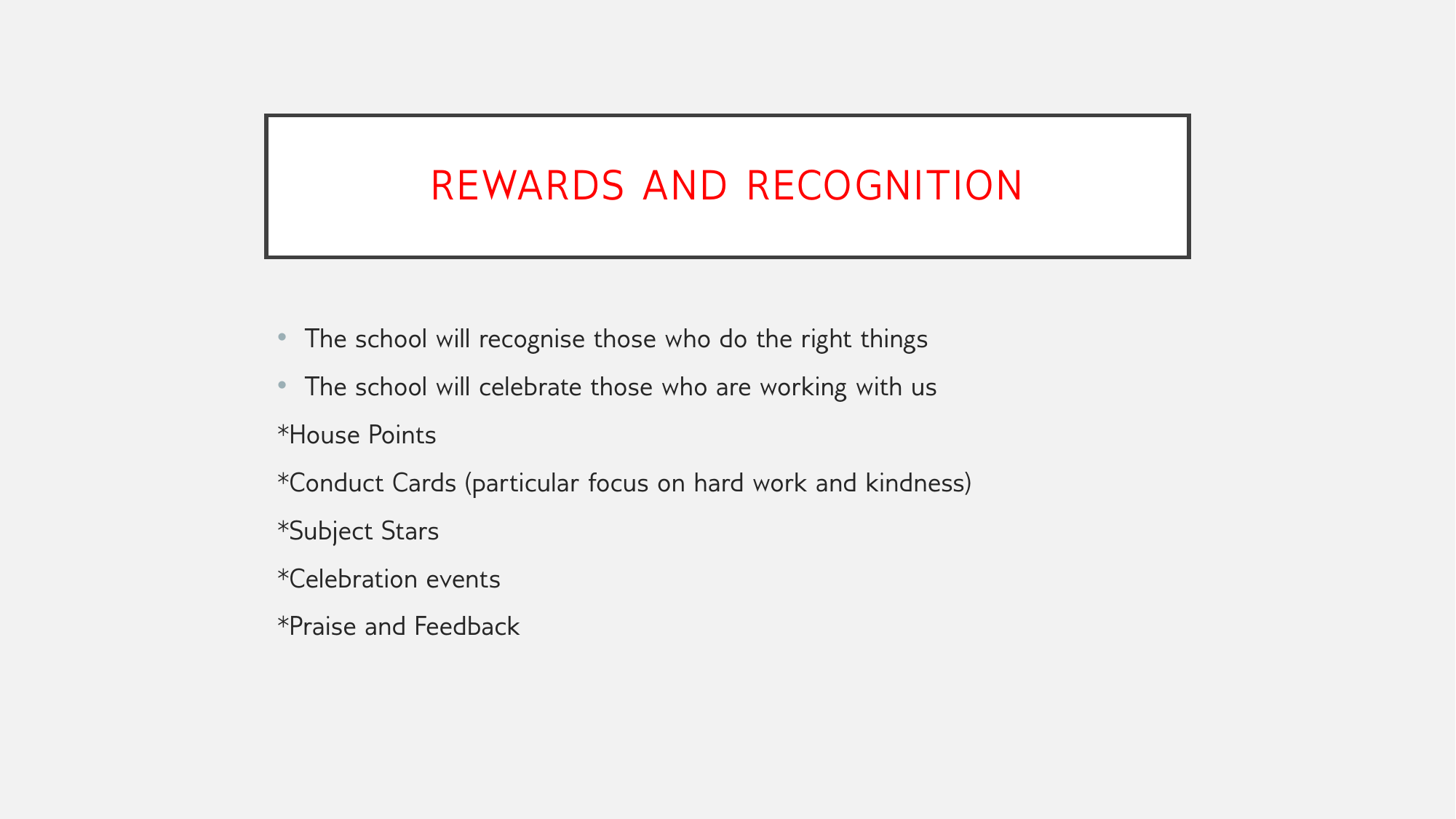

# REWARDS AND RECOGNITION
The school will recognise those who do the right things
The school will celebrate those who are working with us
*House Points
*Conduct Cards (particular focus on hard work and kindness)
*Subject Stars
*Celebration events
*Praise and Feedback